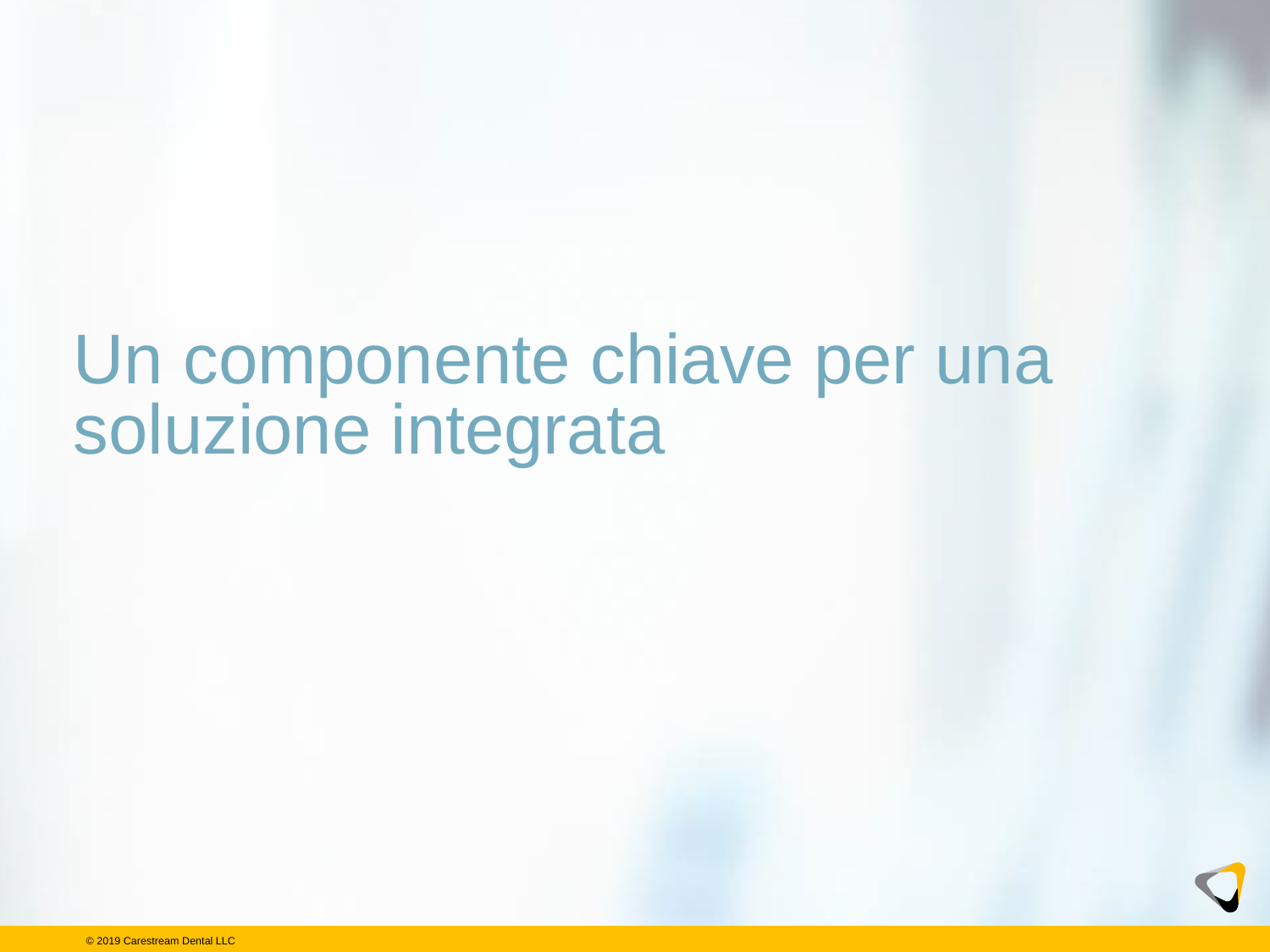

# Un componente chiave per una soluzione integrata

07.10.2019